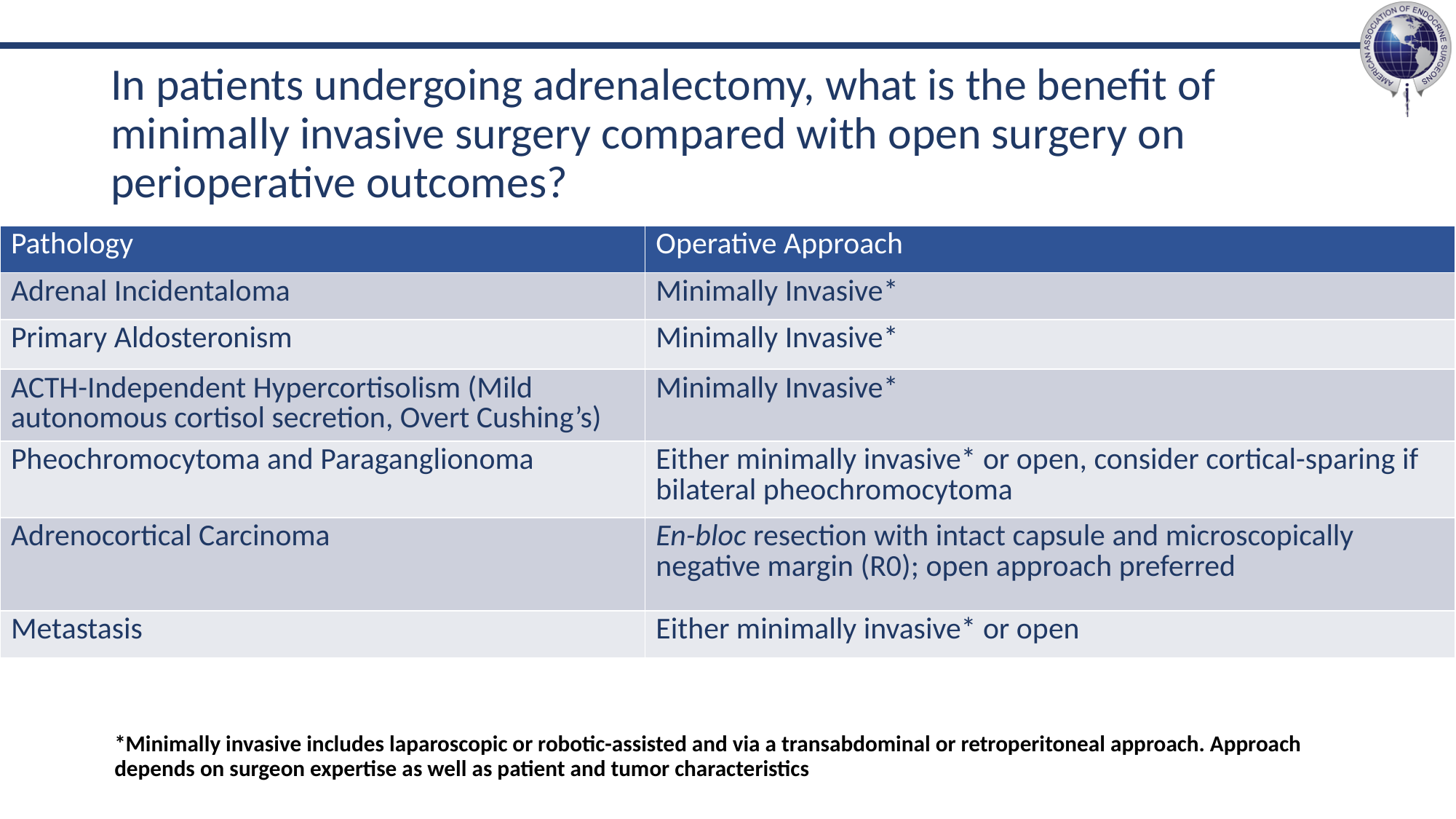

# In patients undergoing adrenalectomy, what is the benefit of minimally invasive surgery compared with open surgery on perioperative outcomes?
| Pathology | Operative Approach |
| --- | --- |
| Adrenal Incidentaloma | Minimally Invasive\* |
| Primary Aldosteronism | Minimally Invasive\* |
| ACTH-Independent Hypercortisolism (Mild autonomous cortisol secretion, Overt Cushing’s) | Minimally Invasive\* |
| Pheochromocytoma and Paraganglionoma | Either minimally invasive\* or open, consider cortical-sparing if bilateral pheochromocytoma |
| Adrenocortical Carcinoma | En-bloc resection with intact capsule and microscopically negative margin (R0); open approach preferred |
| Metastasis | Either minimally invasive\* or open |

*Minimally invasive includes laparoscopic or robotic-assisted and via a transabdominal or retroperitoneal approach. Approach depends on surgeon expertise as well as patient and tumor characteristics